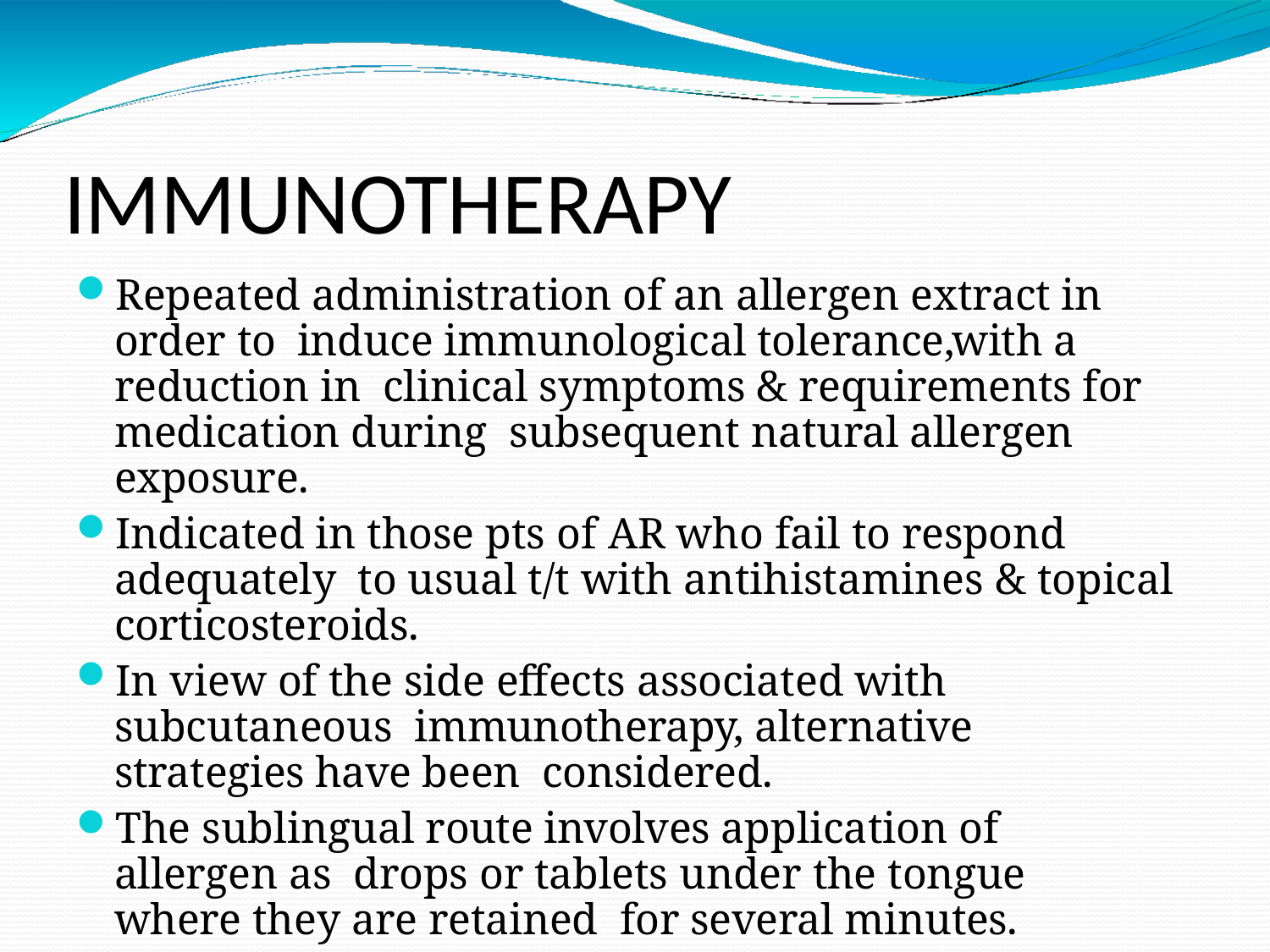

# IMMUNOTHERAPY
Repeated administration of an allergen extract in order to  induce immunological tolerance,with a reduction in  clinical symptoms & requirements for medication during  subsequent natural allergen exposure.
Indicated in those pts of AR who fail to respond adequately  to usual t/t with antihistamines & topical corticosteroids.
In view of the side effects associated with subcutaneous  immunotherapy, alternative strategies have been  considered.
The sublingual route involves application of allergen as  drops or tablets under the tongue where they are retained  for several minutes.